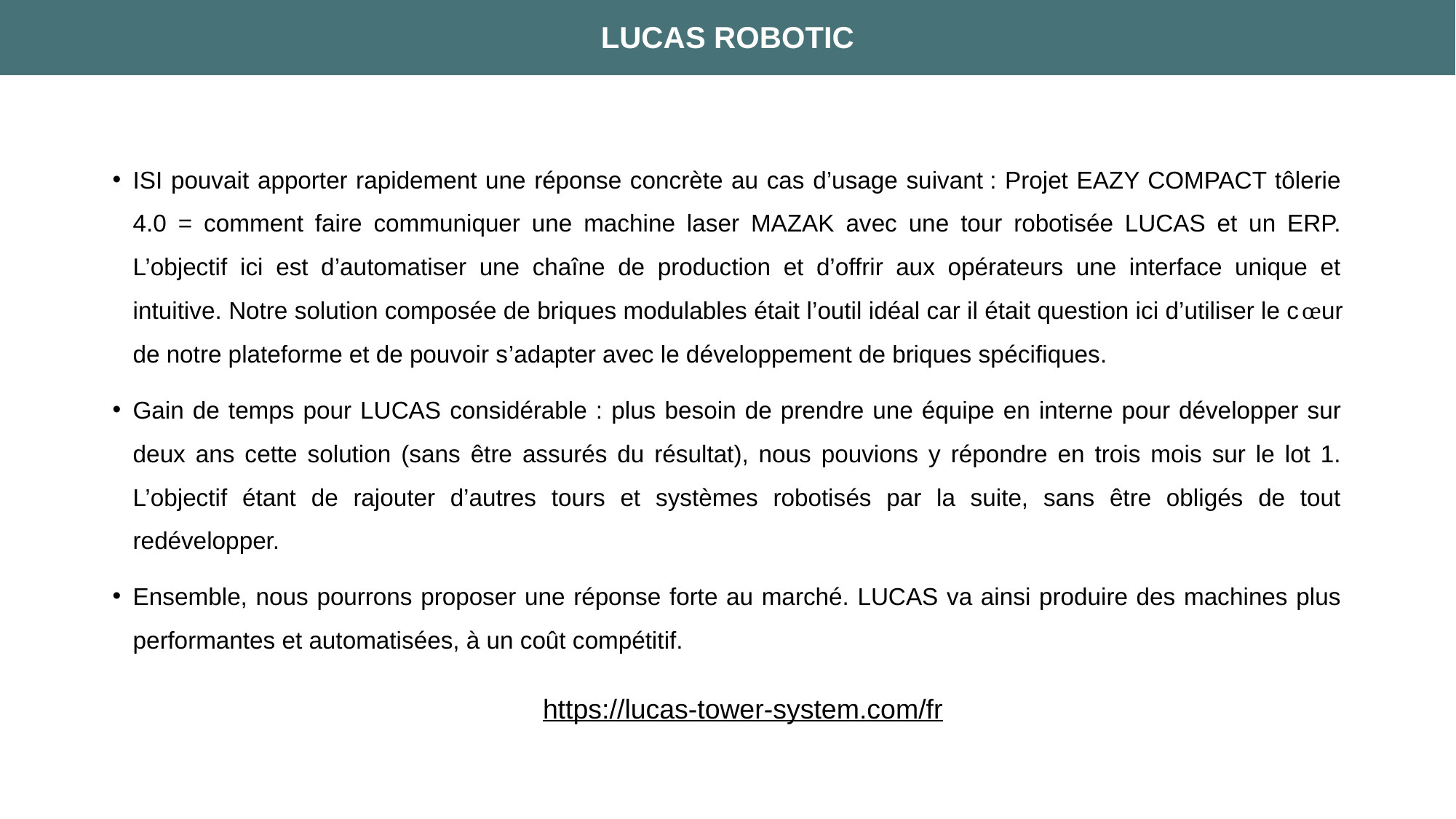

LUCAS ROBOTIC
ISI pouvait apporter rapidement une réponse concrète au cas d’usage suivant : Projet EAZY COMPACT tôlerie 4.0 = comment faire communiquer une machine laser MAZAK avec une tour robotisée LUCAS et un ERP. L’objectif ici est d’automatiser une chaîne de production et d’offrir aux opérateurs une interface unique et intuitive. Notre solution composée de briques modulables était l’outil idéal car il était question ici d’utiliser le cœur de notre plateforme et de pouvoir s’adapter avec le développement de briques spécifiques.
Gain de temps pour LUCAS considérable : plus besoin de prendre une équipe en interne pour développer sur deux ans cette solution (sans être assurés du résultat), nous pouvions y répondre en trois mois sur le lot 1. L’objectif étant de rajouter d’autres tours et systèmes robotisés par la suite, sans être obligés de tout redévelopper.
Ensemble, nous pourrons proposer une réponse forte au marché. LUCAS va ainsi produire des machines plus performantes et automatisées, à un coût compétitif.
https://lucas-tower-system.com/fr